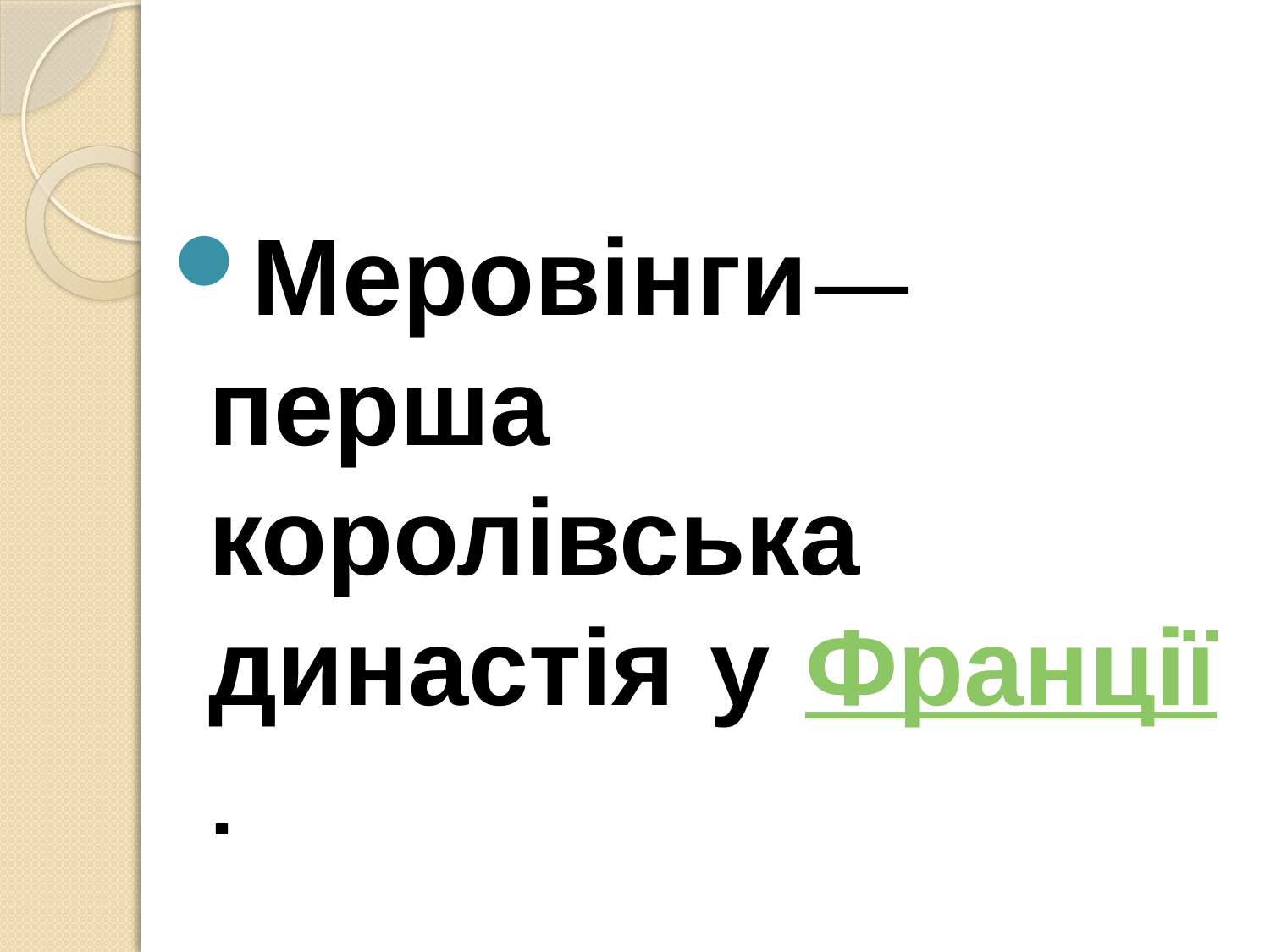

#
Меровінги— перша королівська династія у Франції.